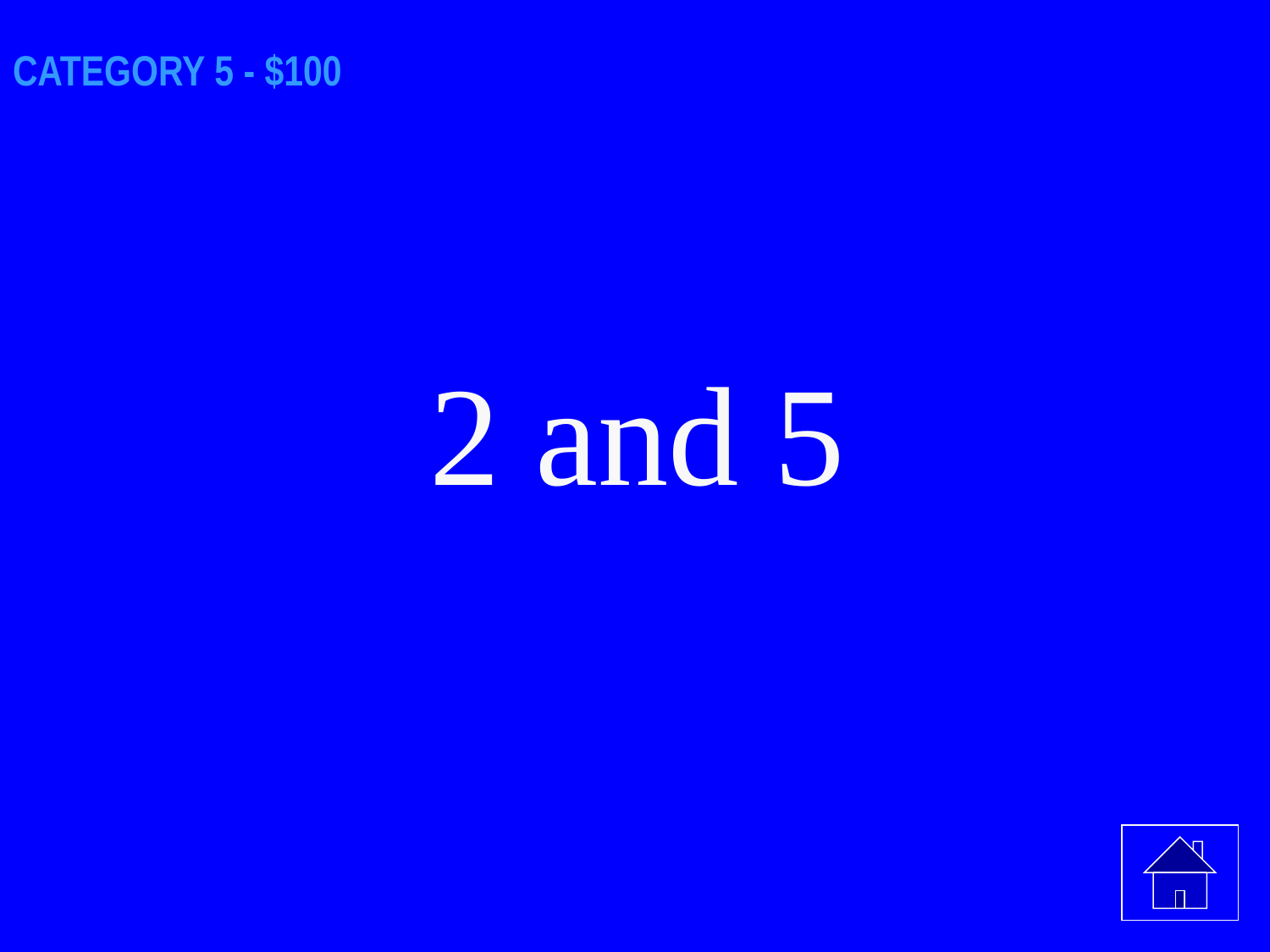

# CATEGORY 5 - $100
 2 and 5